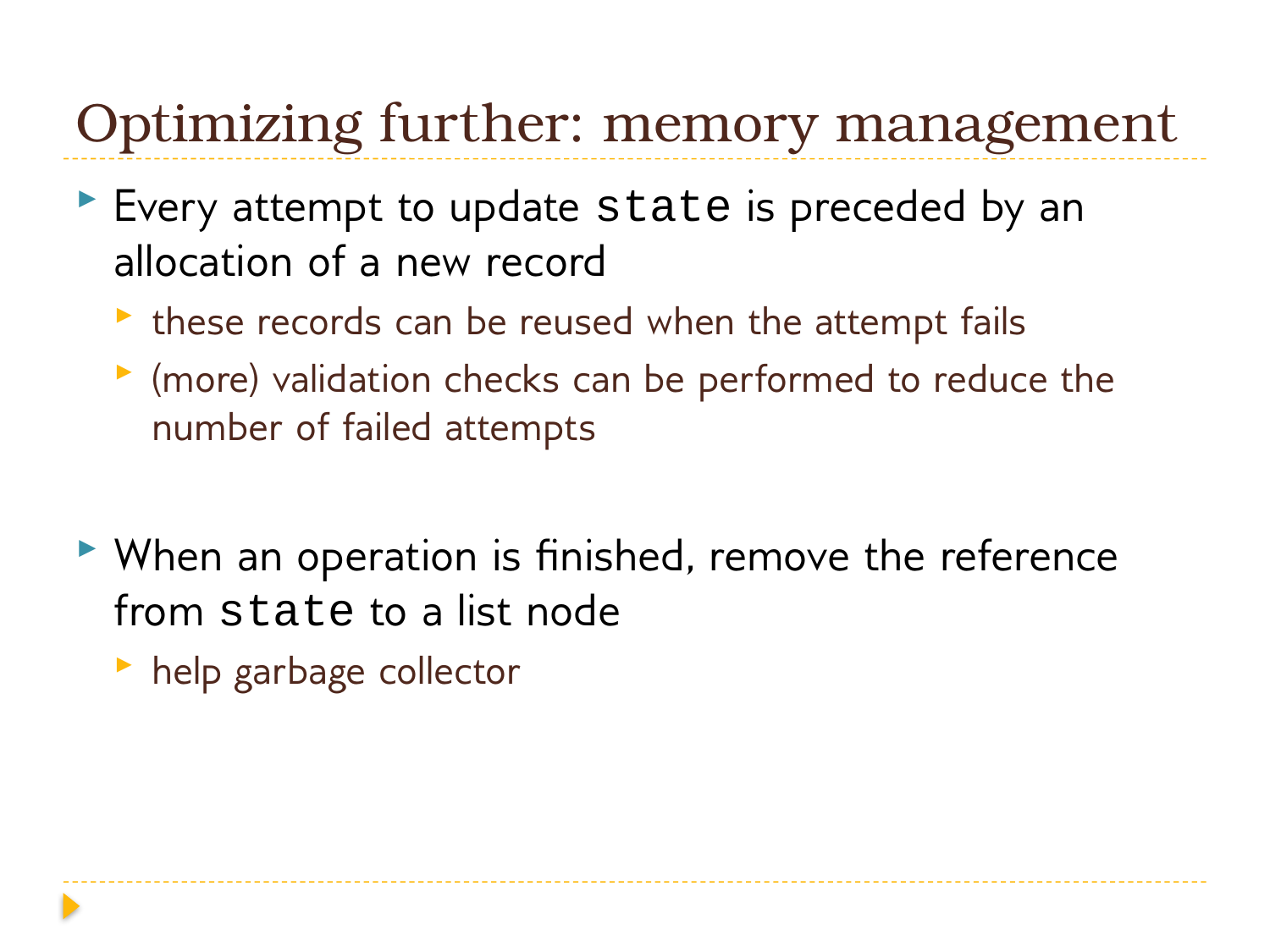

# Optimizing further: memory management
Every attempt to update state is preceded by an allocation of a new record
these records can be reused when the attempt fails
(more) validation checks can be performed to reduce the number of failed attempts

When an operation is finished, remove the reference from state to a list node
help garbage collector